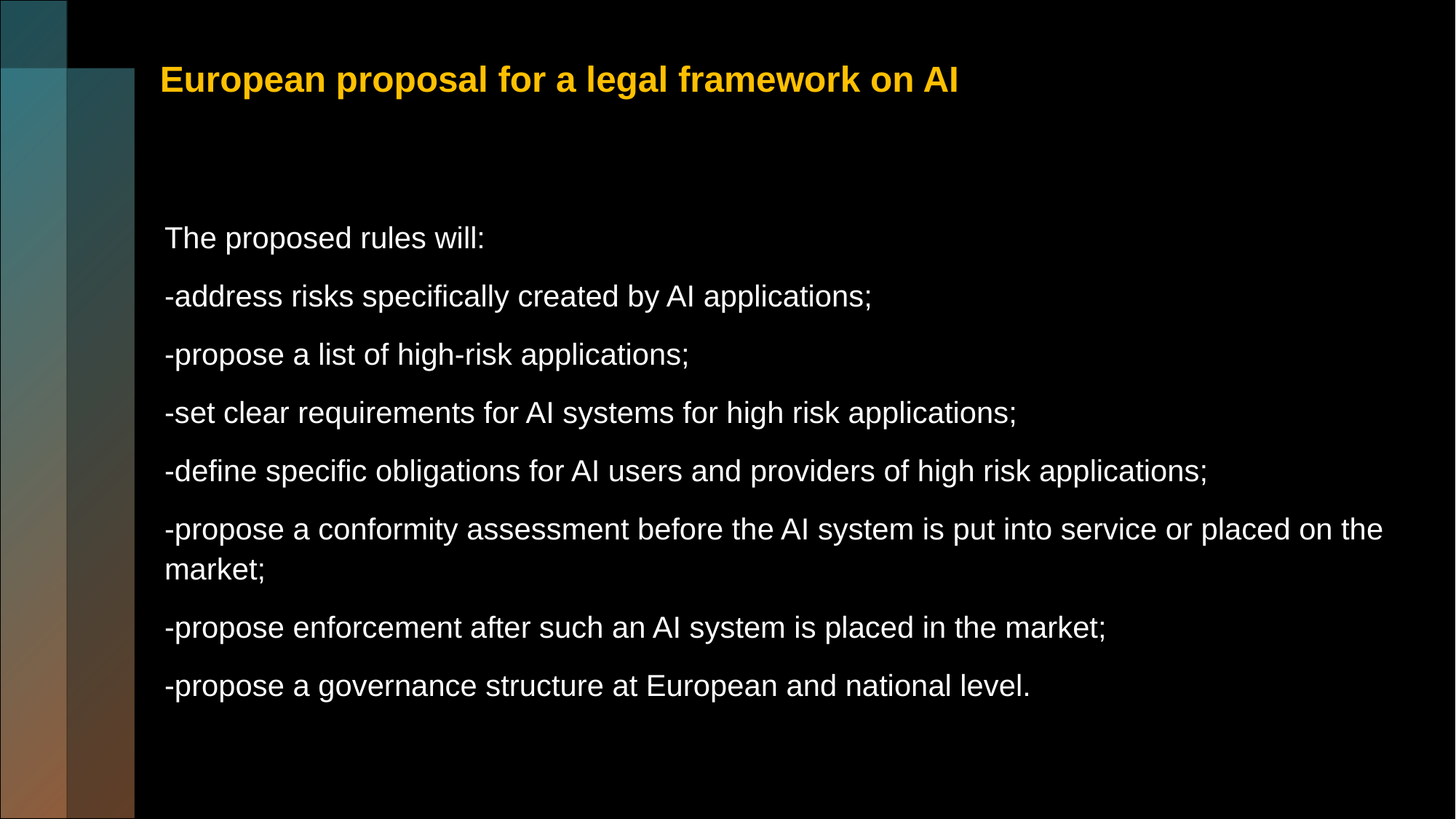

# European proposal for a legal framework on AI
The proposed rules will:
-address risks specifically created by AI applications;
-propose a list of high-risk applications;
-set clear requirements for AI systems for high risk applications;
-define specific obligations for AI users and providers of high risk applications;
-propose a conformity assessment before the AI system is put into service or placed on the market;
-propose enforcement after such an AI system is placed in the market;
-propose a governance structure at European and national level.